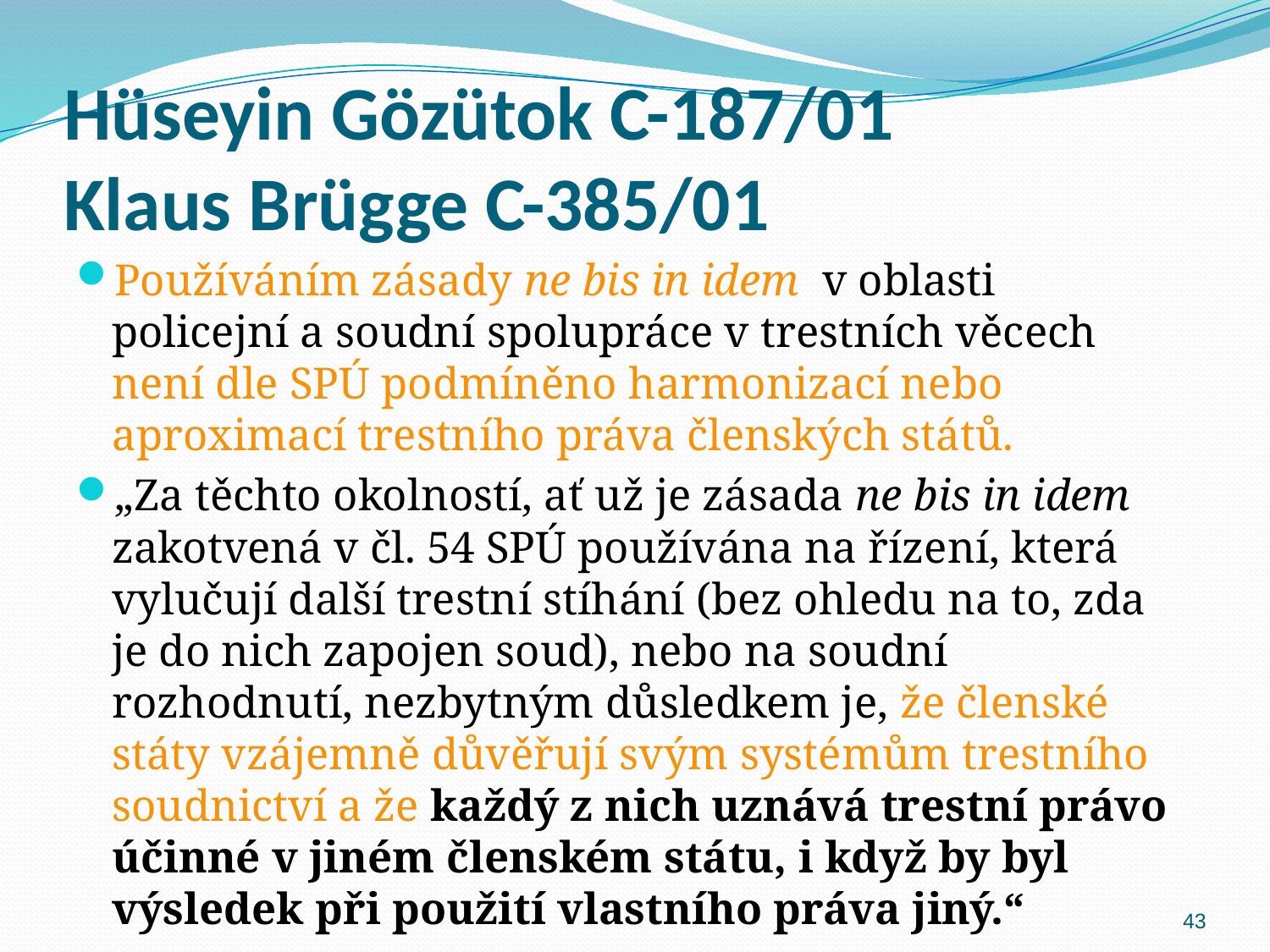

# Hüseyin Gözütok C-187/01 Klaus Brügge C-385/01
Používáním zásady ne bis in idem  v oblasti  policejní a soudní spolupráce v trestních věcech není dle SPÚ podmíněno harmonizací nebo aproximací trestního práva členských států.
„Za těchto okolností, ať už je zásada ne bis in idem zakotvená v čl. 54 SPÚ používána na řízení, která vylučují další trestní stíhání (bez ohledu na to, zda je do nich zapojen soud), nebo na soudní rozhodnutí, nezbytným důsledkem je, že členské státy vzájemně důvěřují svým systémům trestního soudnictví a že každý z nich uznává trestní právo účinné v jiném členském státu, i když by byl výsledek při použití vlastního práva jiný.“

43